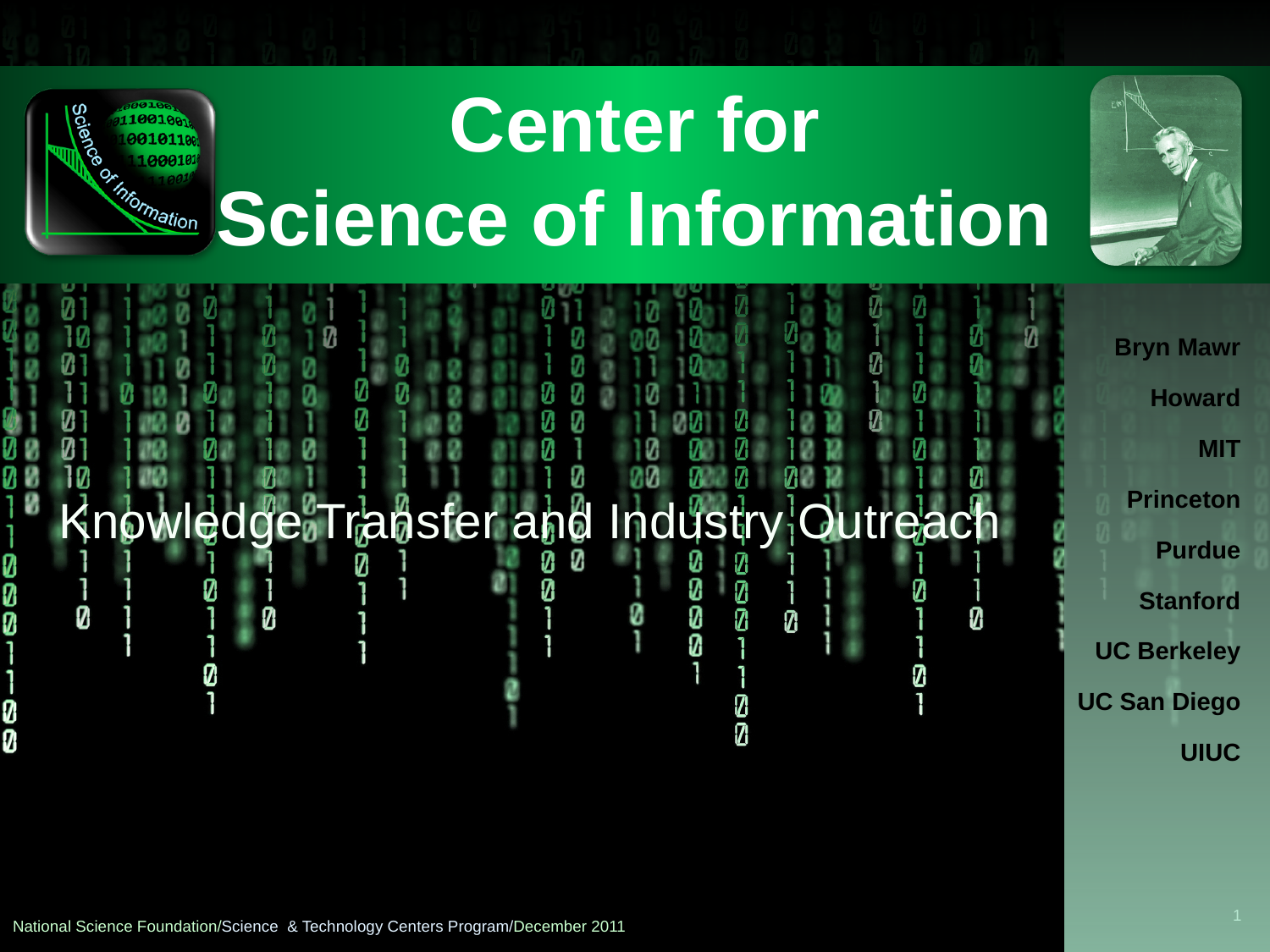

# Center for Science of Information
Knowledge Transfer and Industry Outreach
1

National Science Foundation/Science  & Technology Centers Program/December 2011